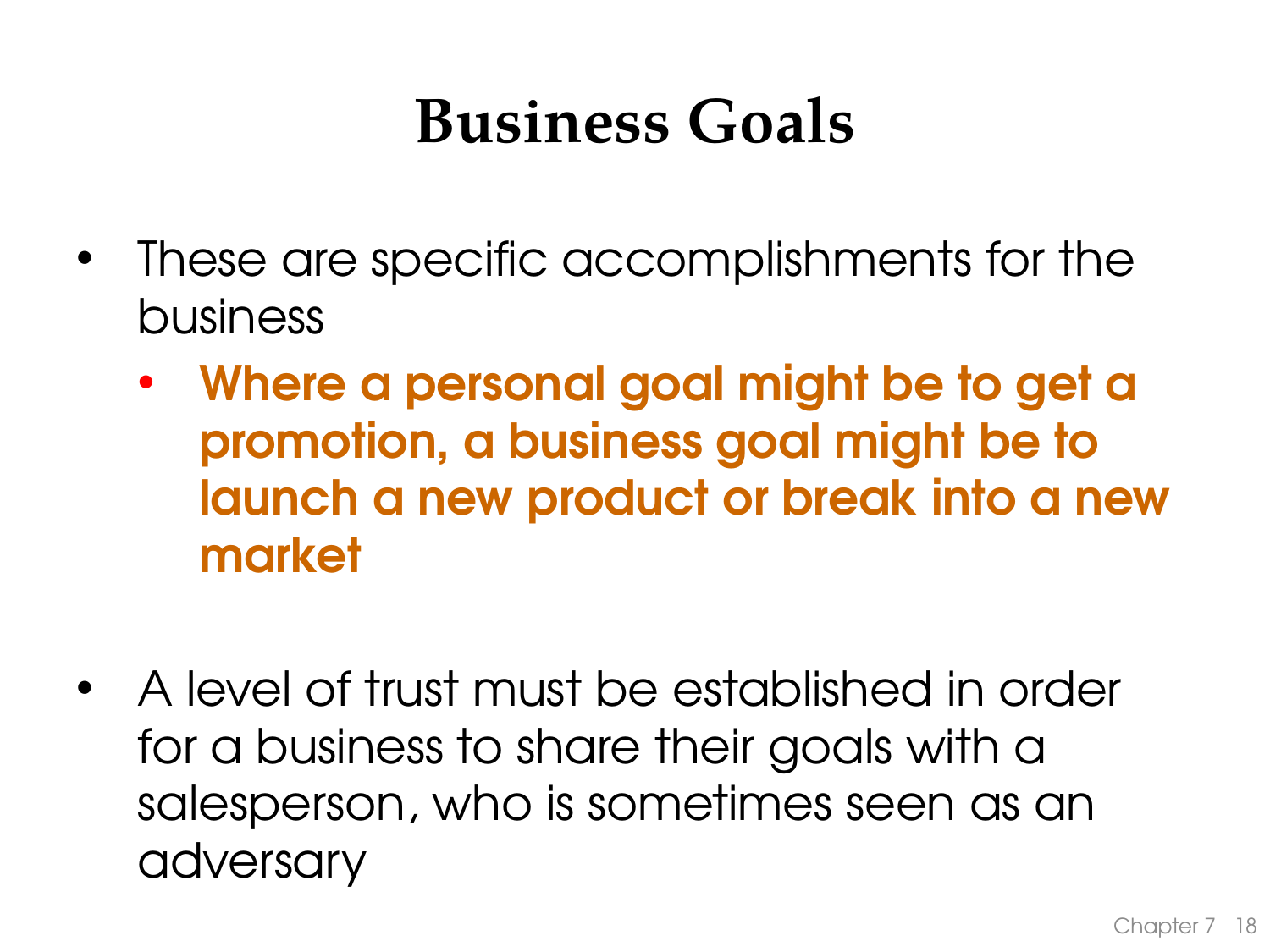

# Business Goals
These are specific accomplishments for the business
Where a personal goal might be to get a promotion, a business goal might be to launch a new product or break into a new market

A level of trust must be established in order for a business to share their goals with a salesperson, who is sometimes seen as an adversary